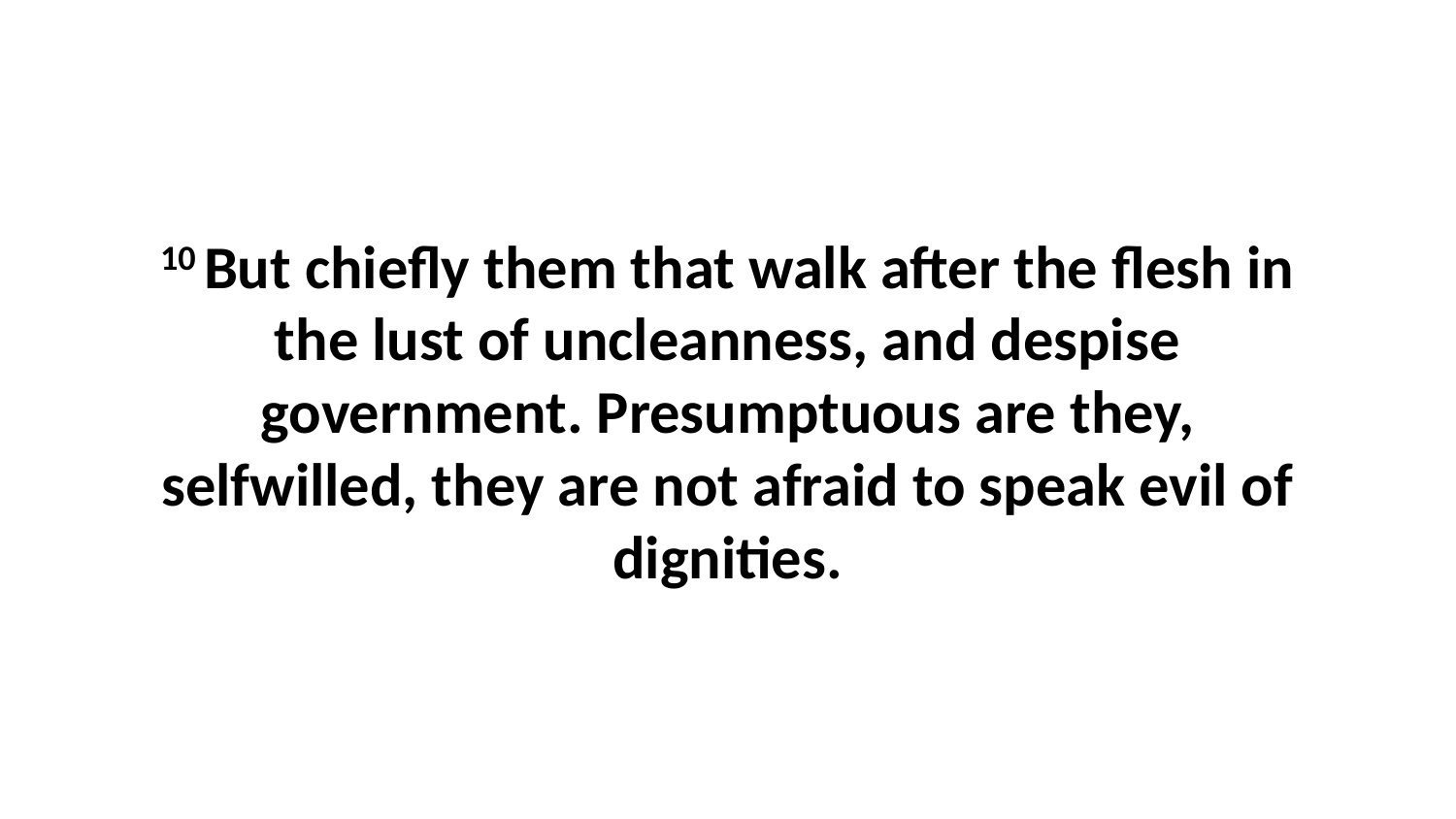

10 But chiefly them that walk after the flesh in the lust of uncleanness, and despise government. Presumptuous are they, selfwilled, they are not afraid to speak evil of dignities.